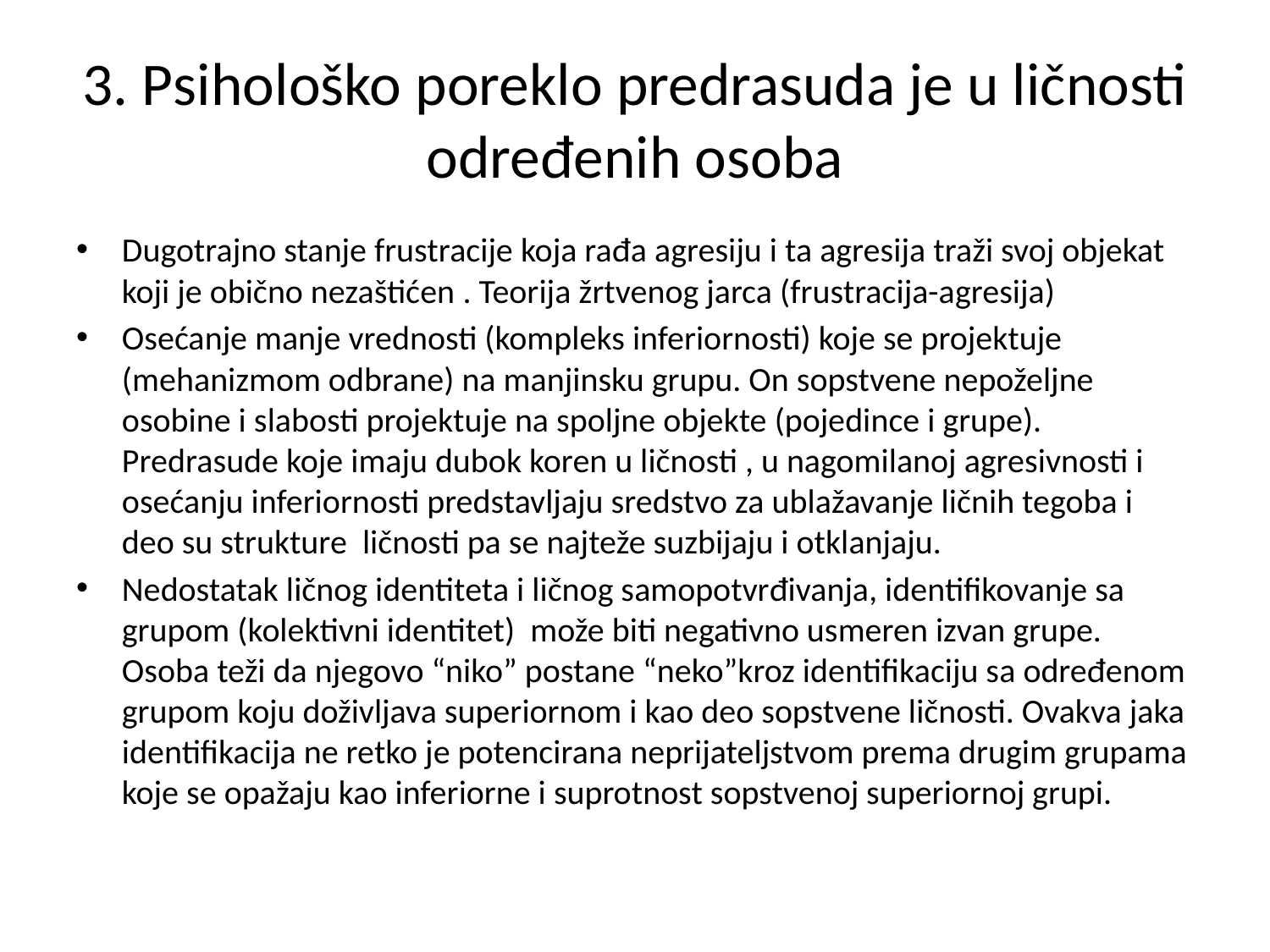

# 3. Psihološko poreklo predrasuda je u ličnosti određenih osoba
Dugotrajno stanje frustracije koja rađa agresiju i ta agresija traži svoj objekat koji je obično nezaštićen . Teorija žrtvenog jarca (frustracija-agresija)
Osećanje manje vrednosti (kompleks inferiornosti) koje se projektuje (mehanizmom odbrane) na manjinsku grupu. On sopstvene nepoželjne osobine i slabosti projektuje na spoljne objekte (pojedince i grupe). Predrasude koje imaju dubok koren u ličnosti , u nagomilanoj agresivnosti i osećanju inferiornosti predstavljaju sredstvo za ublažavanje ličnih tegoba i deo su strukture  ličnosti pa se najteže suzbijaju i otklanjaju.
Nedostatak ličnog identiteta i ličnog samopotvrđivanja, identifikovanje sa grupom (kolektivni identitet)  može biti negativno usmeren izvan grupe. Osoba teži da njegovo “niko” postane “neko”kroz identifikaciju sa određenom grupom koju doživljava superiornom i kao deo sopstvene ličnosti. Ovakva jaka identifikacija ne retko je potencirana neprijateljstvom prema drugim grupama koje se opažaju kao inferiorne i suprotnost sopstvenoj superiornoj grupi.